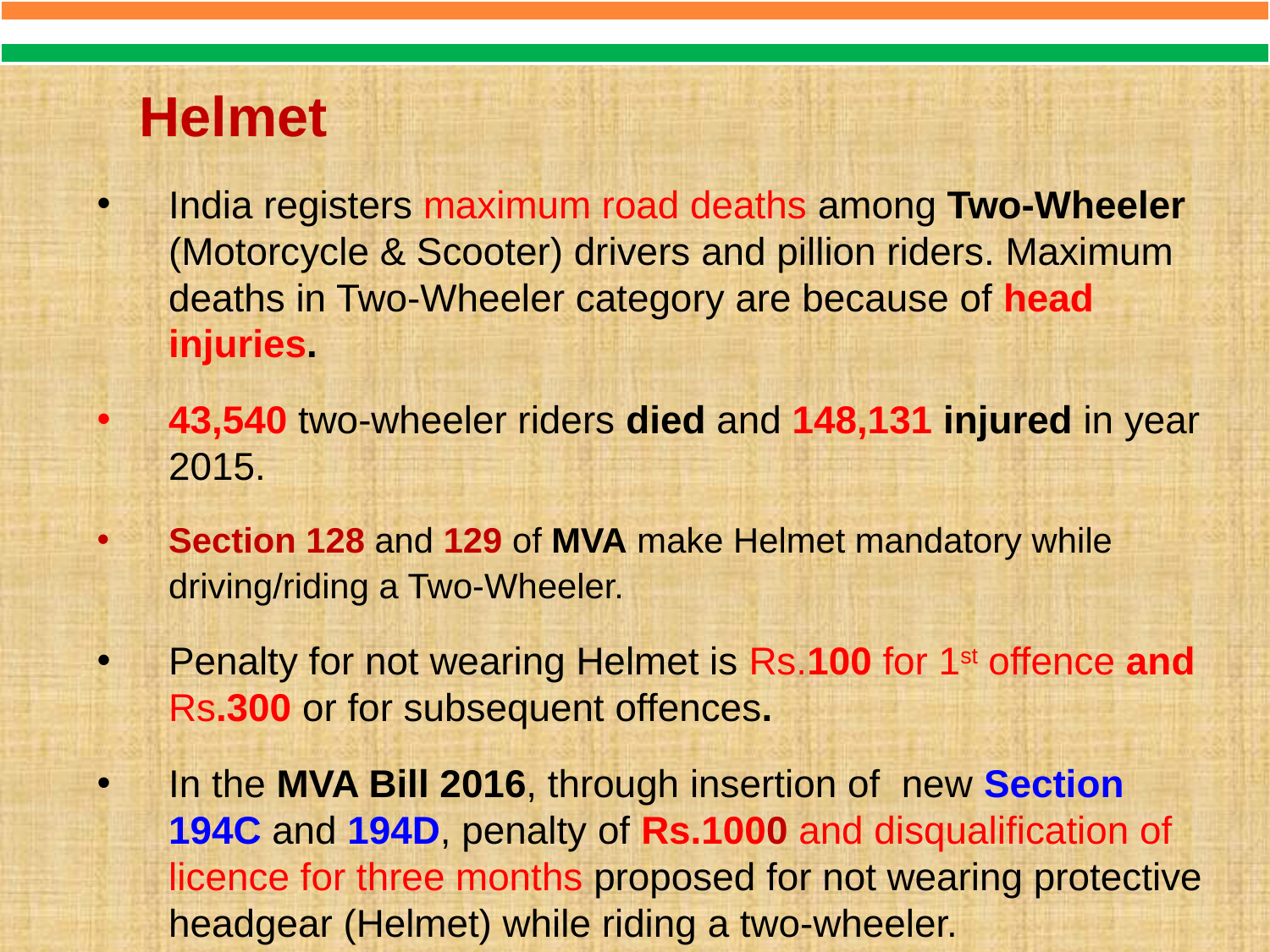

Helmet
India registers maximum road deaths among Two-Wheeler (Motorcycle & Scooter) drivers and pillion riders. Maximum deaths in Two-Wheeler category are because of head injuries.

43,540 two-wheeler riders died and 148,131 injured in year 2015.

Section 128 and 129 of MVA make Helmet mandatory while driving/riding a Two-Wheeler.

Penalty for not wearing Helmet is Rs.100 for 1st offence and Rs.300 or for subsequent offences.

In the MVA Bill 2016, through insertion of  new Section 194C and 194D, penalty of Rs.1000 and disqualification of licence for three months proposed for not wearing protective headgear (Helmet) while riding a two-wheeler.